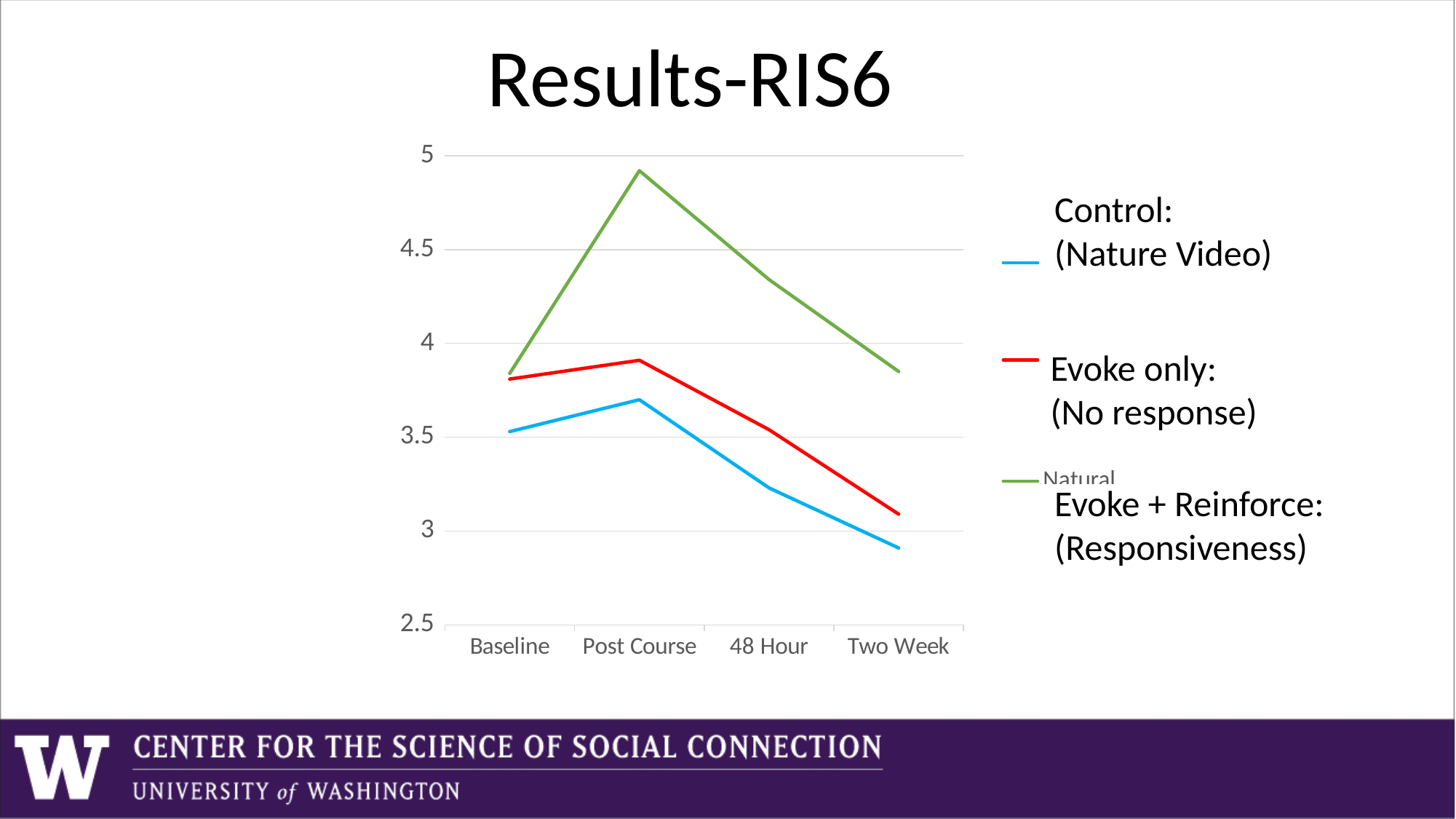

Results-RIS6

### Chart

| Category | Control | Low Feedback  | Natural Feedback |
|---|---|---|---|
| Baseline | 3.53 | 3.81 | 3.84 |
| Post Course | 3.7 | 3.91 | 4.92 |
| 48 Hour | 3.23 | 3.54 | 4.34 |
| Two Week | 2.91 | 3.09 | 3.85 |
Control:
(Nature Video)
Evoke only:
(No response)
Evoke + Reinforce:  (Responsiveness)